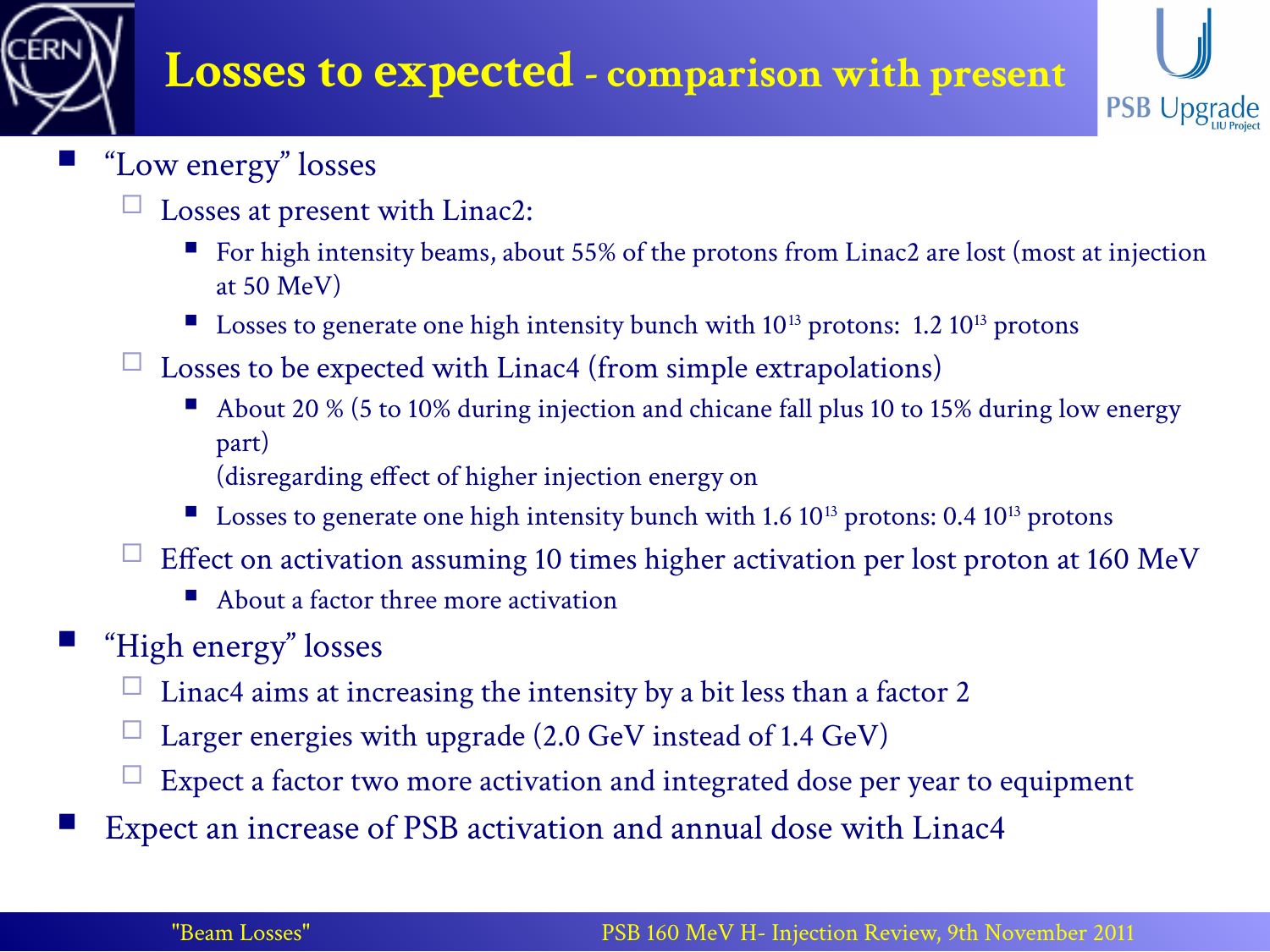

# Losses to expected - comparison with present
“Low energy” losses
Losses at present with Linac2:
For high intensity beams, about 55% of the protons from Linac2 are lost (most at injection at 50 MeV)
Losses to generate one high intensity bunch with 1013 protons:  1.2 1013 protons
Losses to be expected with Linac4 (from simple extrapolations)
About 20 % (5 to 10% during injection and chicane fall plus 10 to 15% during low energy part)
(disregarding effect of higher injection energy on
Losses to generate one high intensity bunch with 1.6 1013 protons: 0.4 1013 protons
Effect on activation assuming 10 times higher activation per lost proton at 160 MeV
About a factor three more activation
“High energy” losses
Linac4 aims at increasing the intensity by a bit less than a factor 2
Larger energies with upgrade (2.0 GeV instead of 1.4 GeV)
Expect a factor two more activation and integrated dose per year to equipment
Expect an increase of PSB activation and annual dose with Linac4
"Beam Losses"                                                     PSB 160 MeV H- Injection Review, 9th November 2011